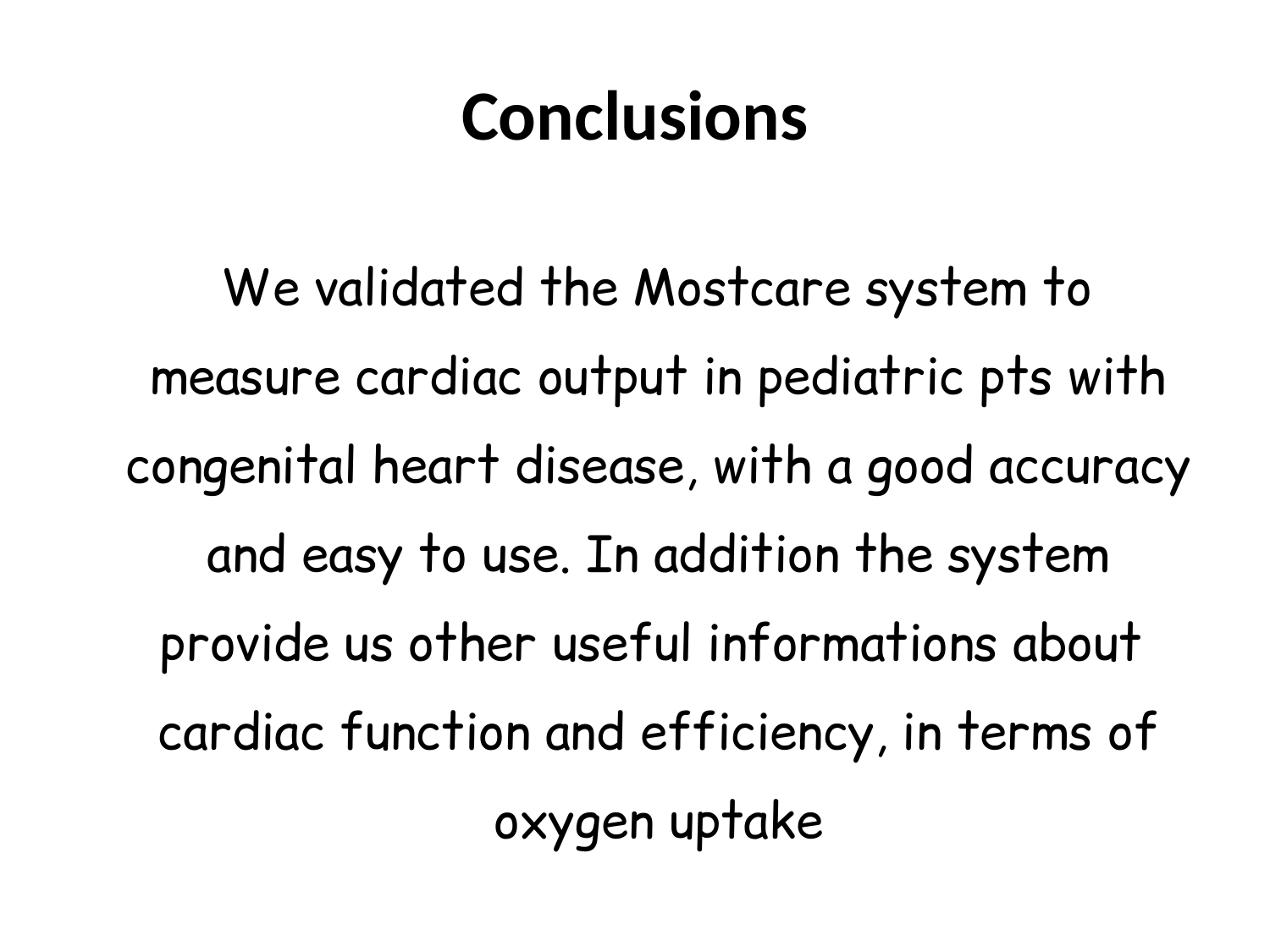

Conclusions
   We validated the Mostcare system to measure cardiac output in pediatric pts with congenital heart disease, with a good accuracy and easy to use. In addition the system provide us other useful informations about  cardiac function and efficiency, in terms of oxygen uptake